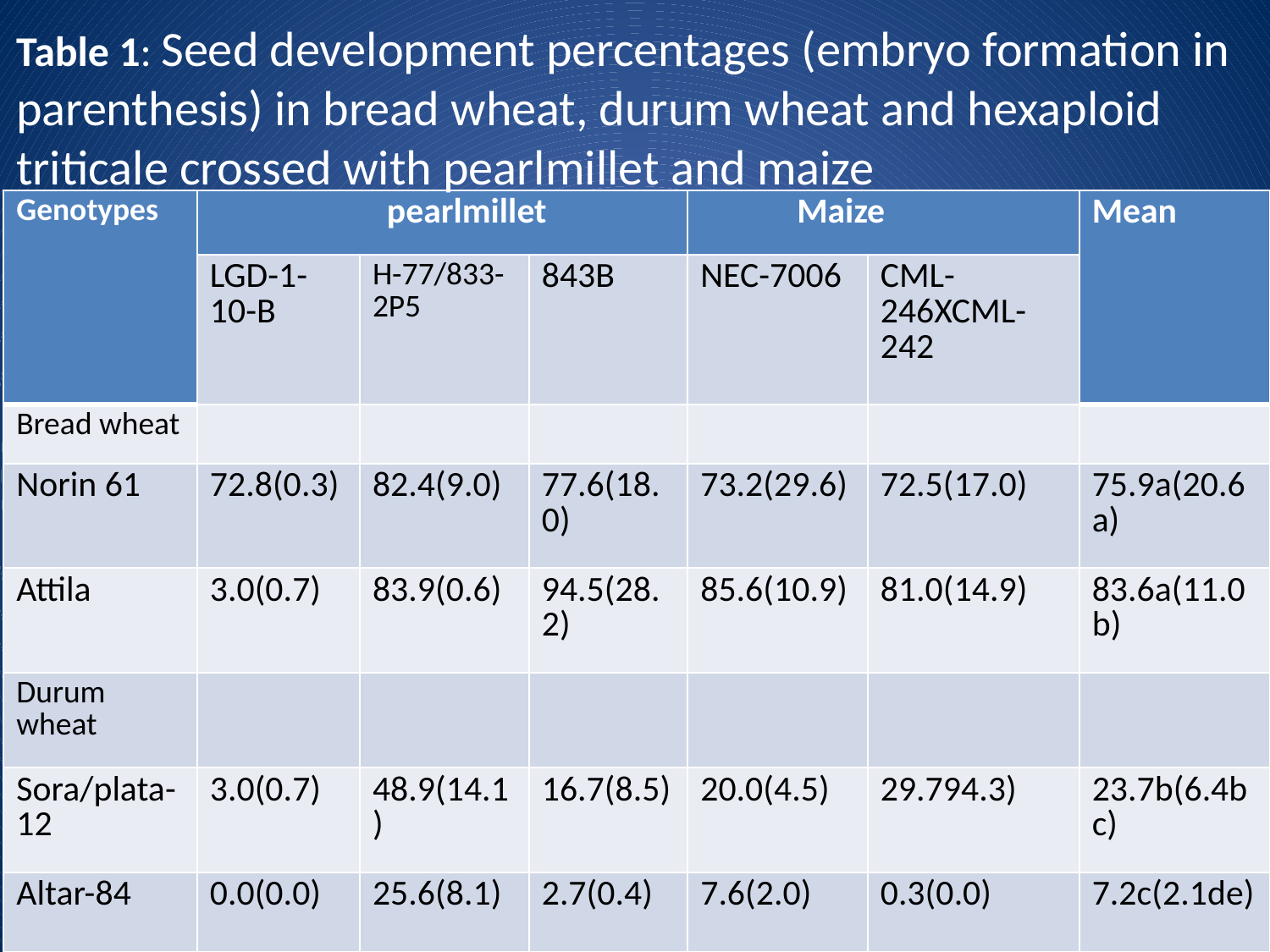

Table 1: Seed development percentages (embryo formation in parenthesis) in bread wheat, durum wheat and hexaploid triticale crossed with pearlmillet and maize
| Genotypes | pearlmillet |  |  | Maize |  | Mean |
| --- | --- | --- | --- | --- | --- | --- |
|  | LGD-1-10-B | H-77/833-2P5 | 843B | NEC-7006 | CML-246XCML-242 |  |
| Bread wheat |  |  |  |  |  |  |
| Norin 61 | 72.8(0.3) | 82.4(9.0) | 77.6(18.0) | 73.2(29.6) | 72.5(17.0) | 75.9a(20.6a) |
| Attila | 3.0(0.7) | 83.9(0.6) | 94.5(28.2) | 85.6(10.9) | 81.0(14.9) | 83.6a(11.0b) |
| Durum wheat |  |  |  |  |  |  |
| Sora/plata-12 | 3.0(0.7) | 48.9(14.1) | 16.7(8.5) | 20.0(4.5) | 29.794.3) | 23.7b(6.4bc) |
| Altar-84 | 0.0(0.0) | 25.6(8.1) | 2.7(0.4) | 7.6(2.0) | 0.3(0.0) | 7.2c(2.1de) |